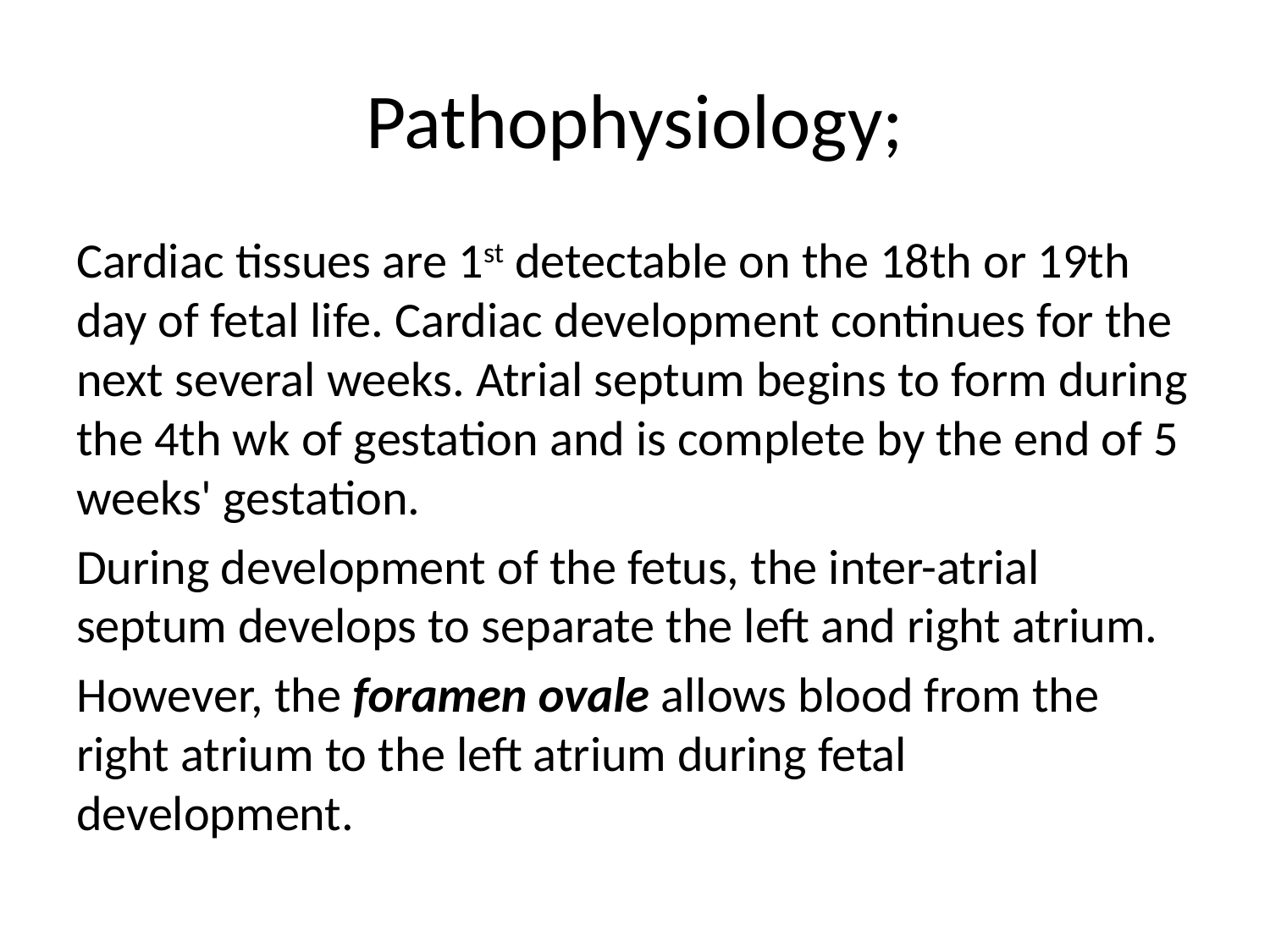

# Pathophysiology;
Cardiac tissues are 1st detectable on the 18th or 19th day of fetal life. Cardiac development continues for the next several weeks. Atrial septum begins to form during the 4th wk of gestation and is complete by the end of 5 weeks' gestation.
During development of the fetus, the inter-atrial septum develops to separate the left and right atrium.
However, the foramen ovale allows blood from the right atrium to the left atrium during fetal development.